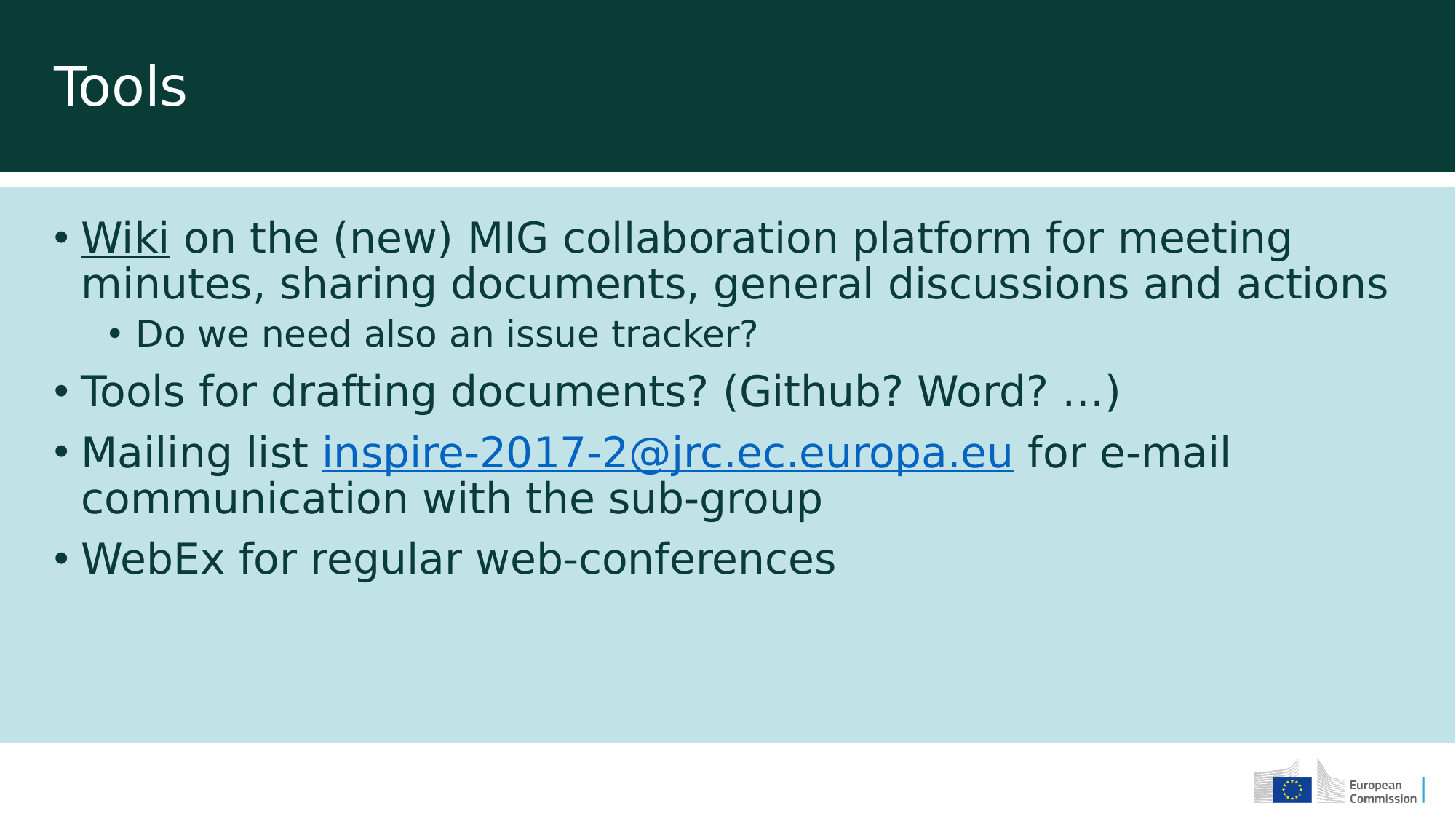

Tools
Wiki on the (new) MIG collaboration platform for meeting minutes, sharing documents, general discussions and actions
Do we need also an issue tracker?
Tools for drafting documents? (Github? Word? …)
Mailing list inspire-2017-2@jrc.ec.europa.eu for e-mail communication with the sub-group
WebEx for regular web-conferences